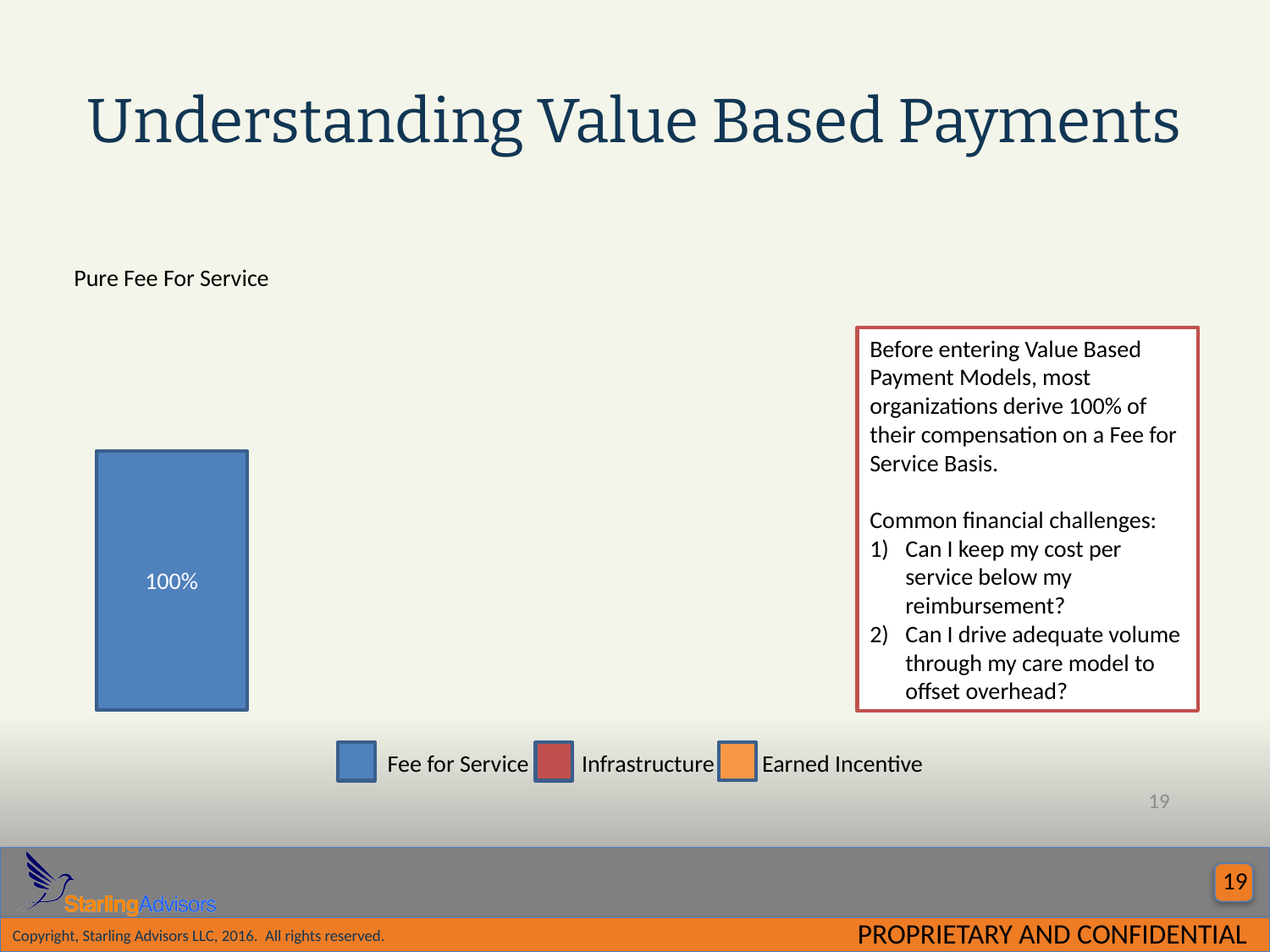

# Understanding Value Based Payments
Pure Fee For Service
Before entering Value Based Payment Models, most organizations derive 100% of their compensation on a Fee for Service Basis.

Common financial challenges:
Can I keep my cost per service below my reimbursement?
Can I drive adequate volume through my care model to offset overhead?
100%

Fee for Service          Infrastructure         Earned Incentive

19